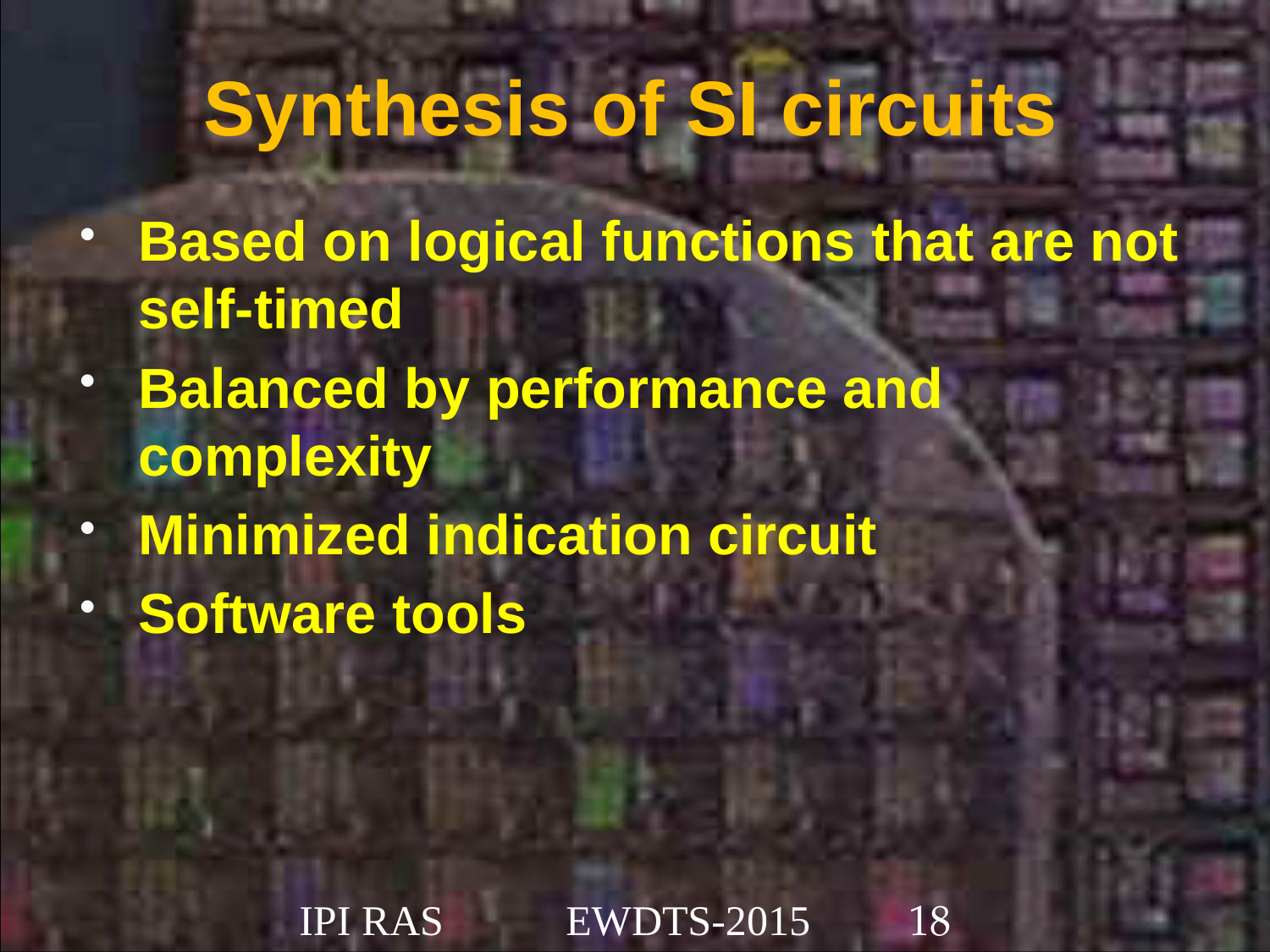

# Synthesis of SI circuits
Based on logical functions that are not self-timed
Balanced by performance and complexity
Minimized indication circuit
Software tools

IPI RAS 			EWDTS-2015 			18